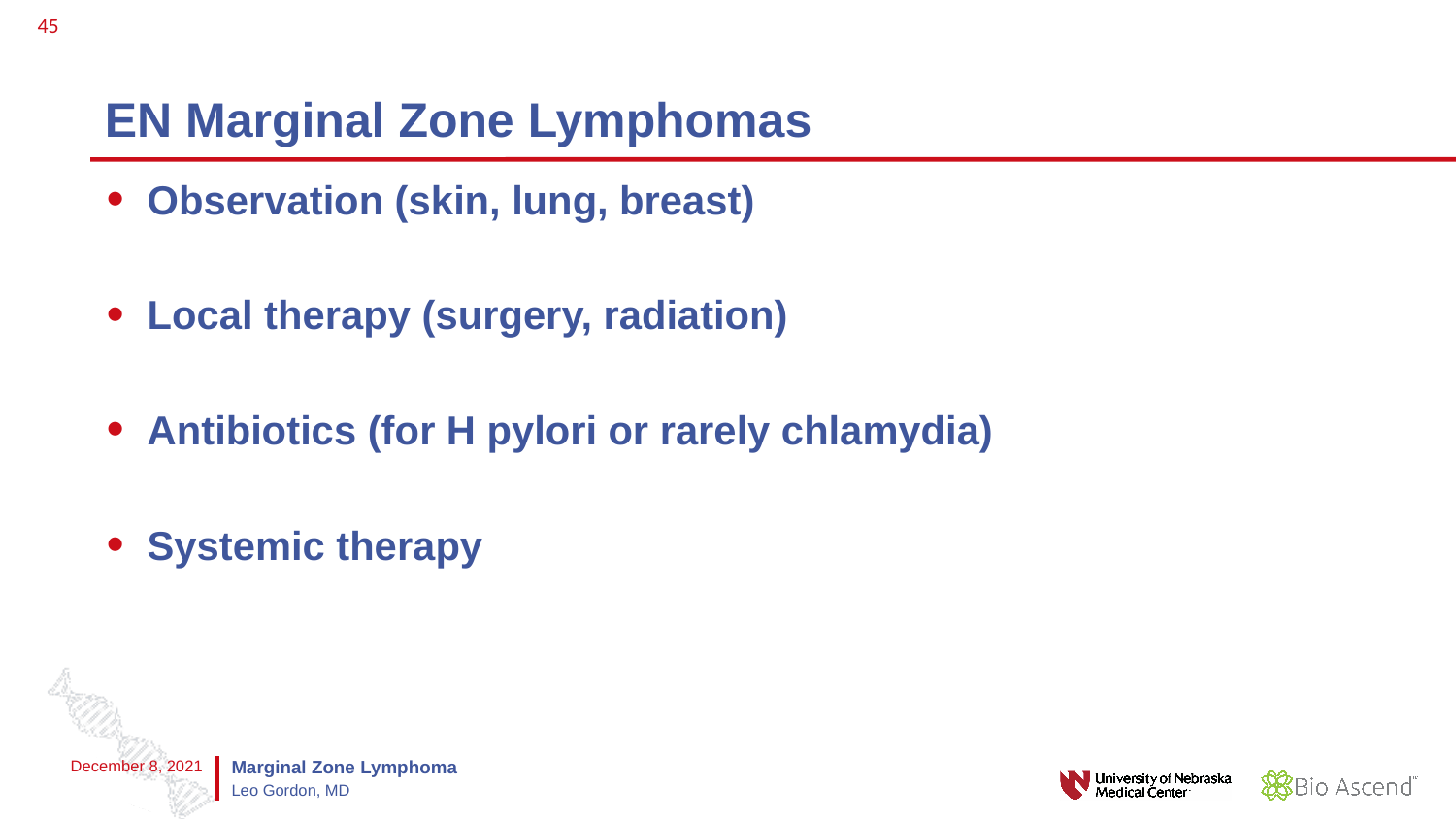

45
# EN Marginal Zone Lymphomas
Observation (skin, lung, breast)

Local therapy (surgery, radiation)

Antibiotics (for H pylori or rarely chlamydia)

Systemic therapy